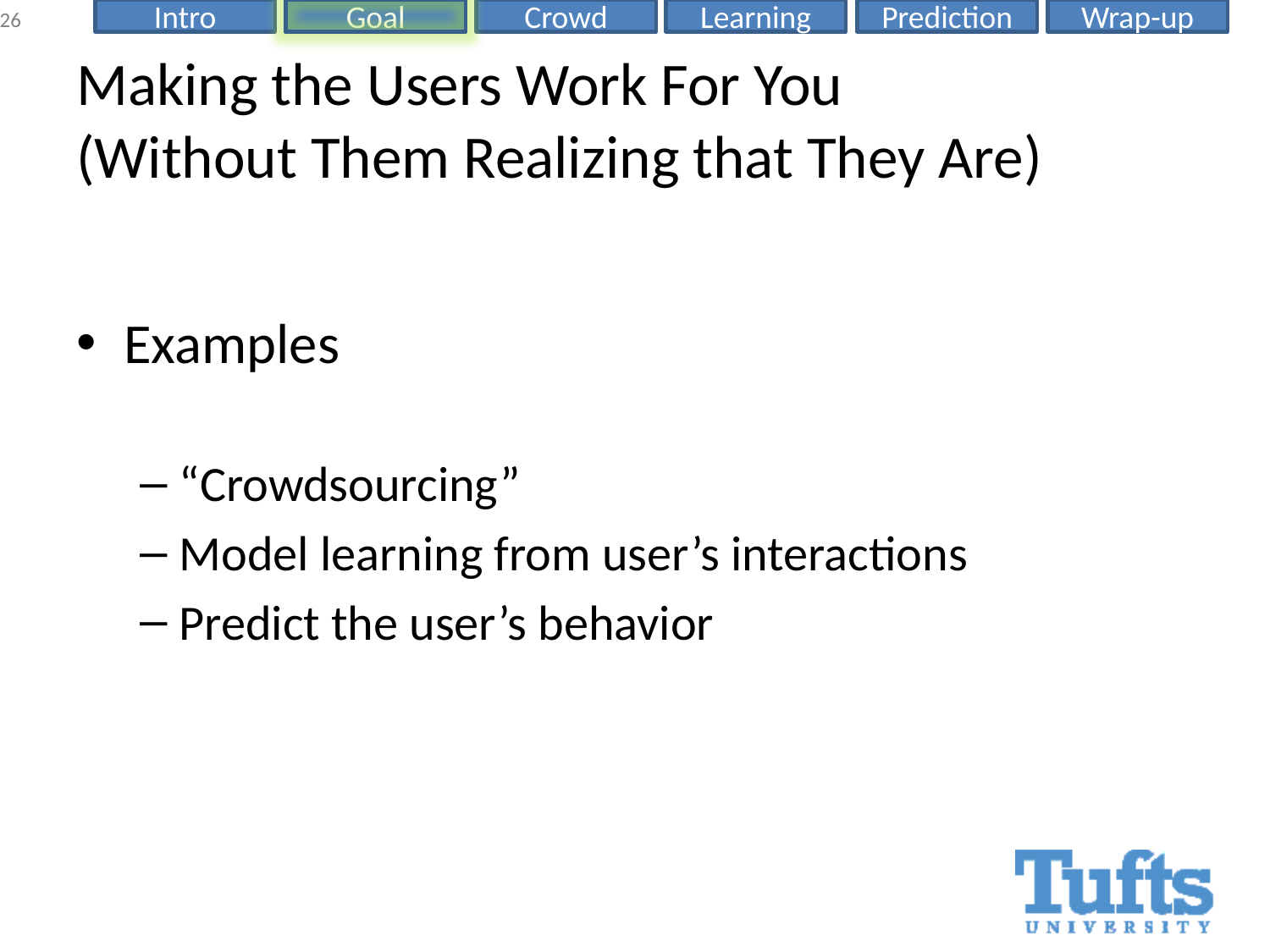

# Making the Users Work For You (Without Them Realizing that They Are)

Examples

“Crowdsourcing”
Model learning from user’s interactions
Predict the user’s behavior